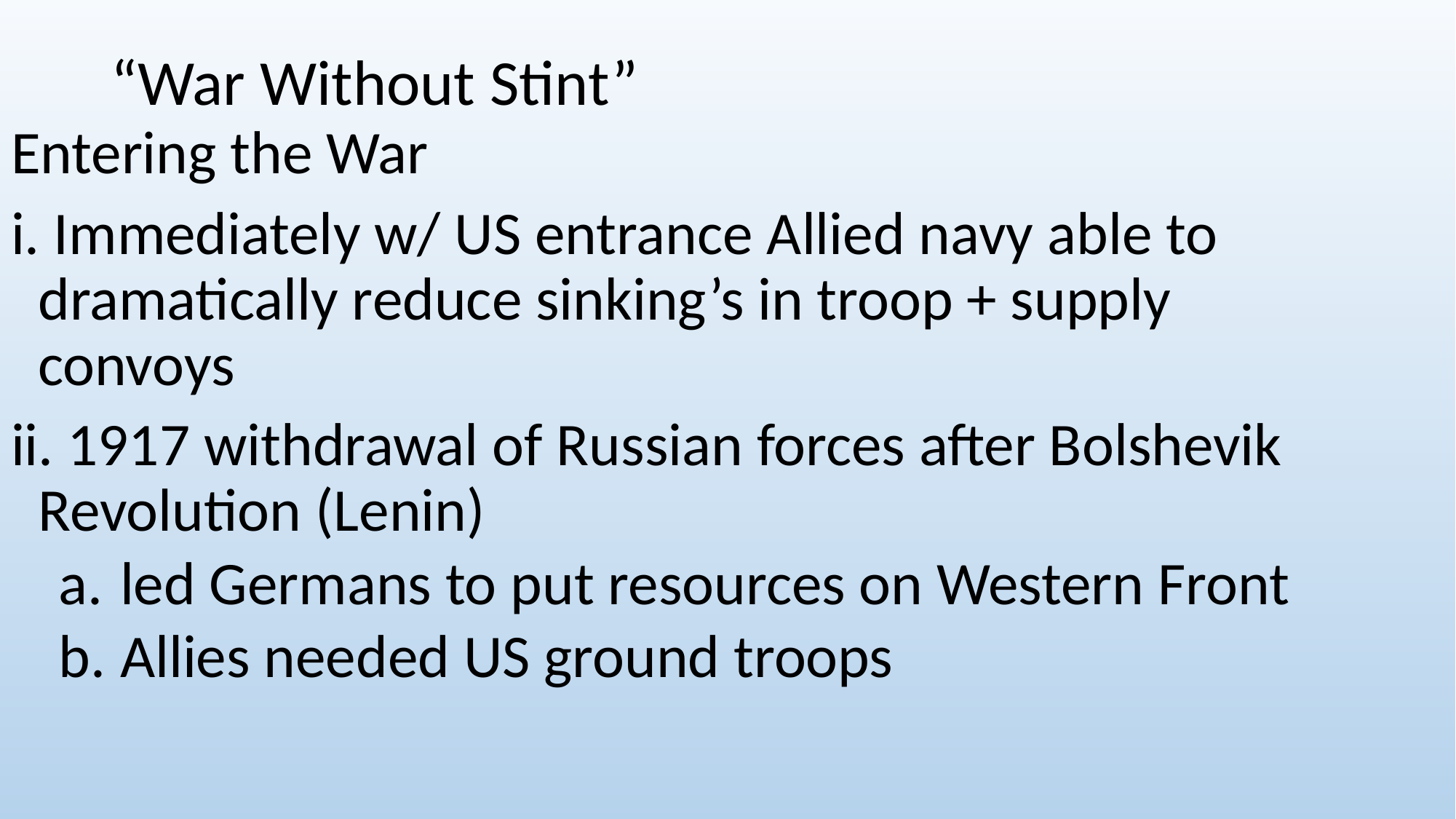

# “War Without Stint”
Entering the War
i. Immediately w/ US entrance Allied navy able to dramatically reduce sinking’s in troop + supply convoys
ii. 1917 withdrawal of Russian forces after Bolshevik Revolution (Lenin)
led Germans to put resources on Western Front
Allies needed US ground troops